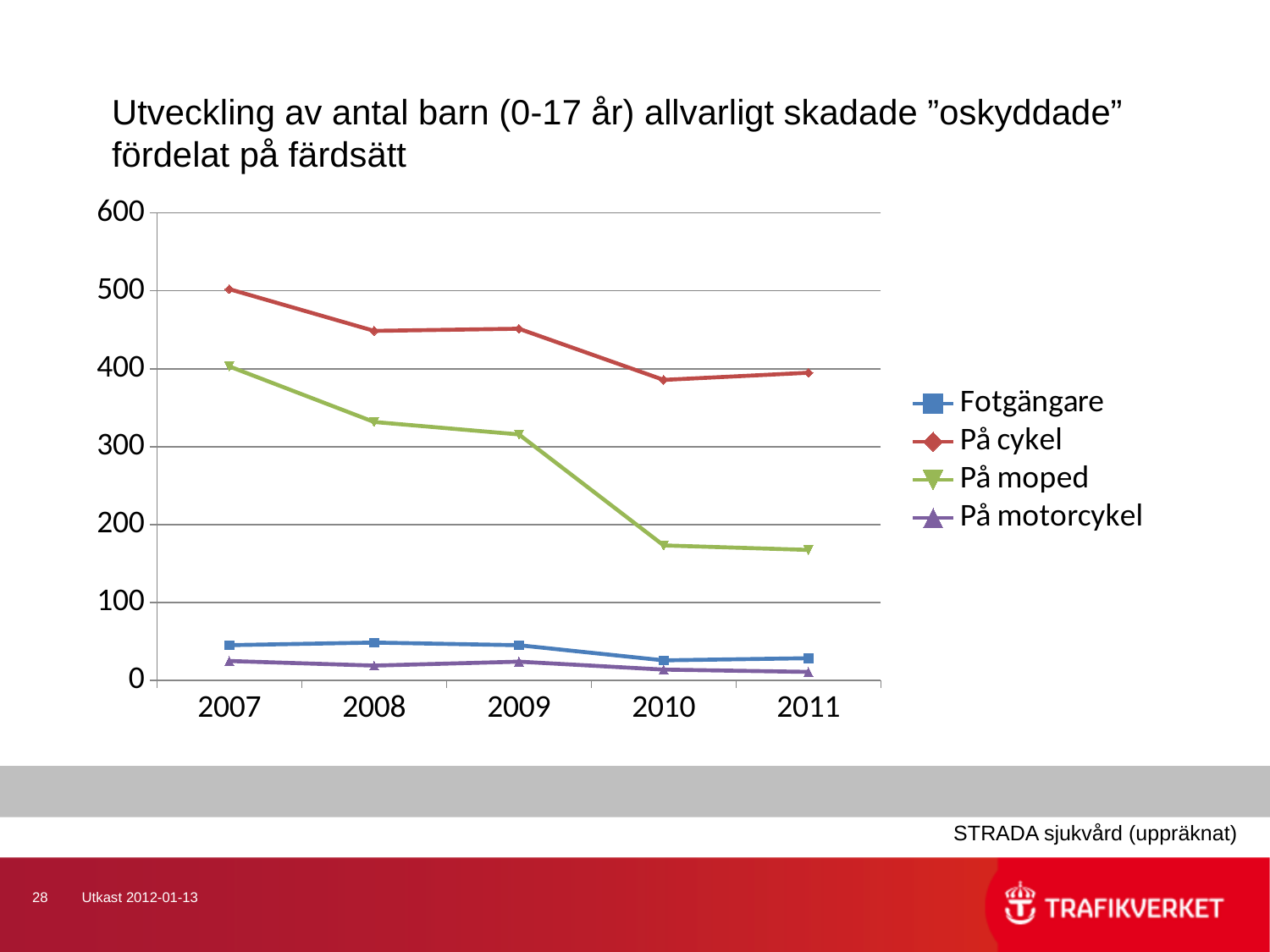

Utveckling av antal barn (0-17 år) allvarligt skadade ”oskyddade” fördelat på färdsätt

### Chart

| Category | Fotgängare | På cykel | På moped | På motorcykel |
|---|---|---|---|---|
| 2007 | 45.389 | 502.199 | 403.0379999999998 | 25.04299999999999 |
| 2008 | 48.688 | 448.66199999999975 | 331.77499999999975 | 19.158 |
| 2009 | 45.267 | 451.382 | 315.7879999999998 | 24.227 |
| 2010 | 25.846 | 385.7369999999996 | 173.3210000000001 | 14.007 |
| 2011 | 28.658 | 394.9069999999996 | 167.53900000000002 | 11.057 |
STRADA sjukvård (uppräknat)